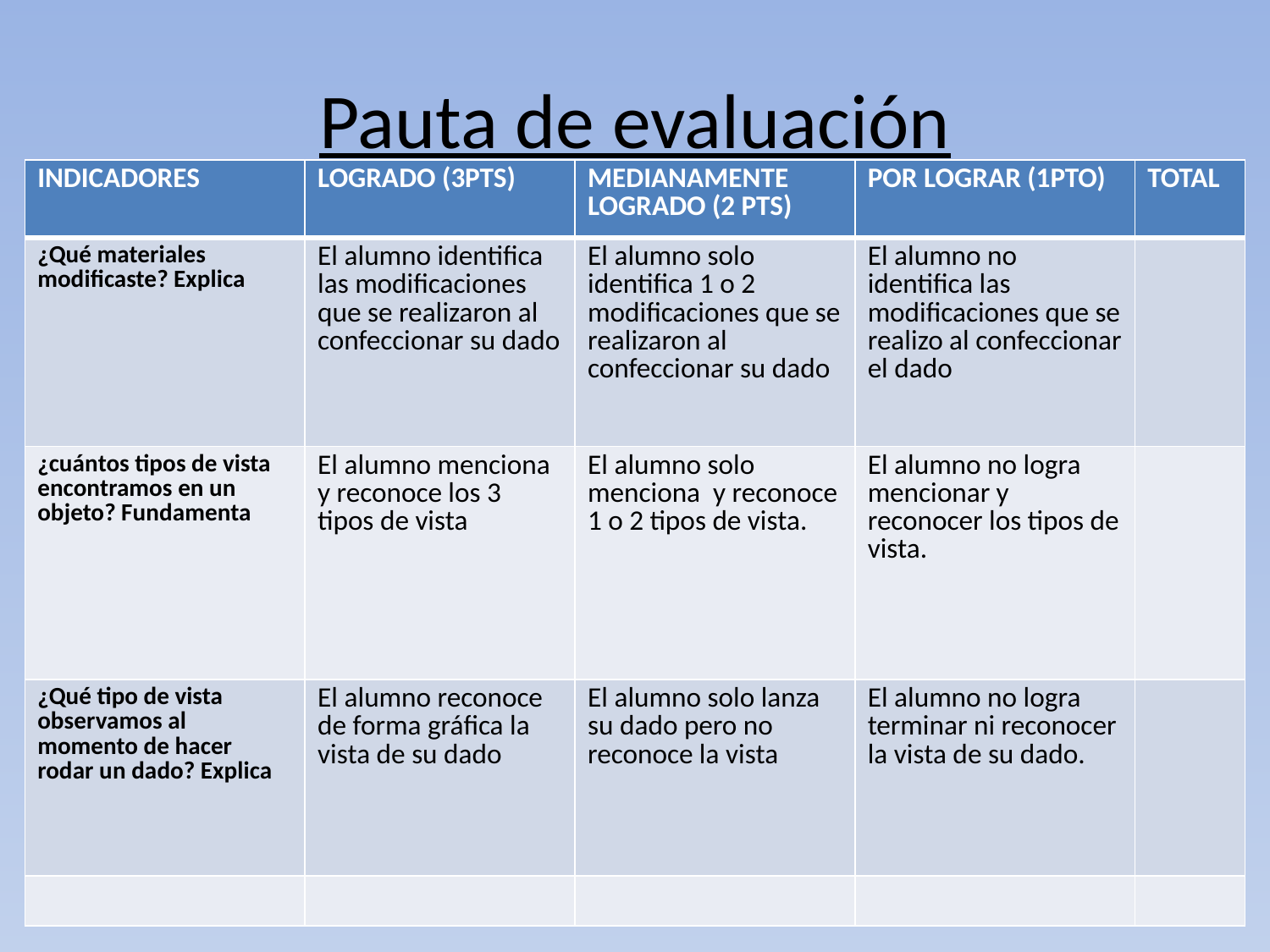

# Pauta de evaluación
| INDICADORES | LOGRADO (3PTS) | MEDIANAMENTE LOGRADO (2 PTS) | POR LOGRAR (1PTO) | TOTAL |
| --- | --- | --- | --- | --- |
| ¿Qué materiales modificaste? Explica | El alumno identifica las modificaciones que se realizaron al confeccionar su dado | El alumno solo identifica 1 o 2 modificaciones que se realizaron al confeccionar su dado | El alumno no identifica las modificaciones que se realizo al confeccionar el dado |  |
| ¿cuántos tipos de vista encontramos en un objeto? Fundamenta | El alumno menciona y reconoce los 3 tipos de vista | El alumno solo menciona y reconoce 1 o 2 tipos de vista. | El alumno no logra mencionar y reconocer los tipos de vista. |  |
| ¿Qué tipo de vista observamos al momento de hacer rodar un dado? Explica | El alumno reconoce de forma gráfica la vista de su dado | El alumno solo lanza su dado pero no reconoce la vista | El alumno no logra terminar ni reconocer la vista de su dado. |  |
|  |  |  |  |  |